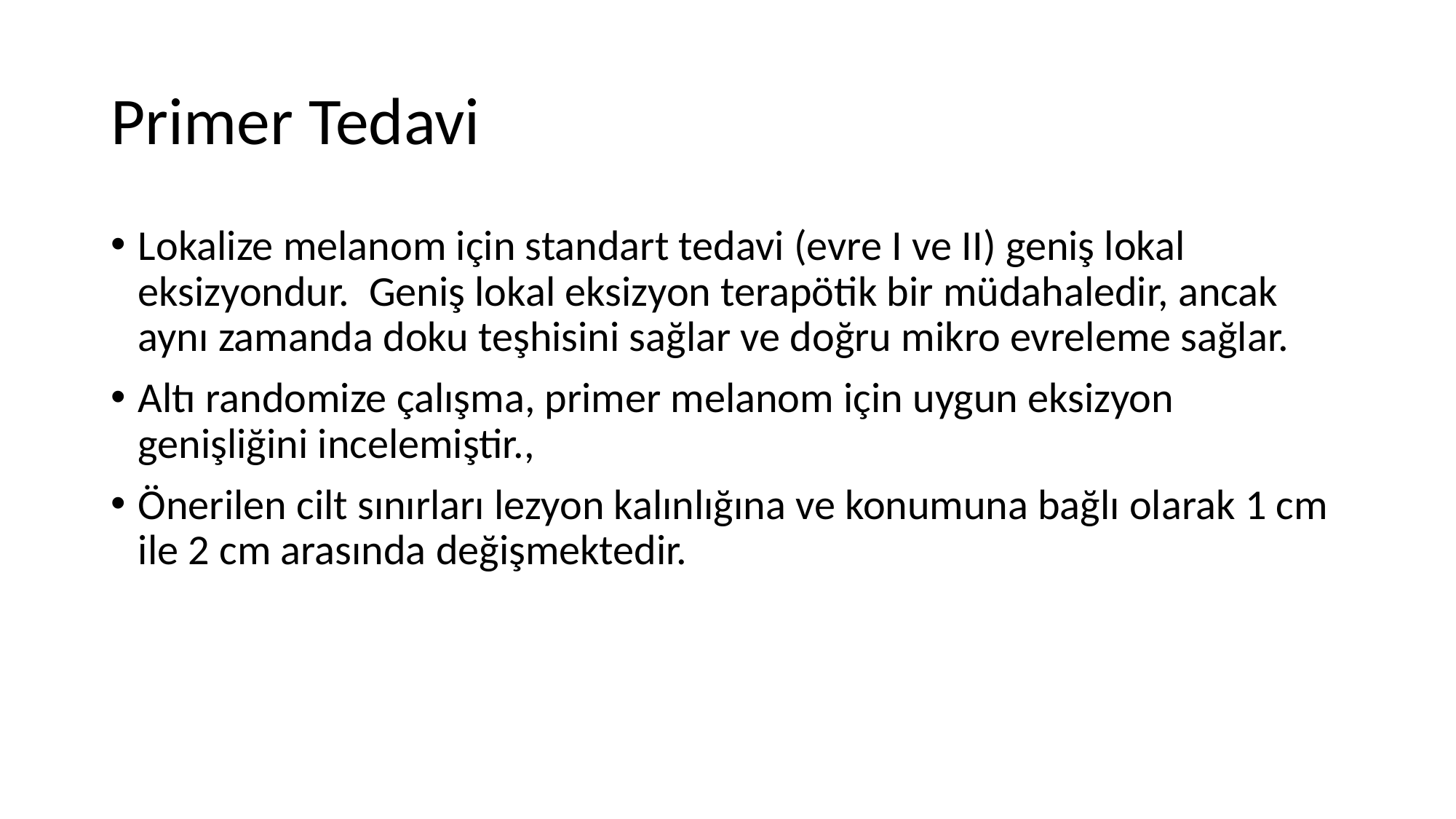

# Primer Tedavi
Lokalize melanom için standart tedavi (evre I ve II) geniş lokal eksizyondur.  Geniş lokal eksizyon terapötik bir müdahaledir, ancak aynı zamanda doku teşhisini sağlar ve doğru mikro evreleme sağlar.
Altı randomize çalışma, primer melanom için uygun eksizyon genişliğini incelemiştir.,
Önerilen cilt sınırları lezyon kalınlığına ve konumuna bağlı olarak 1 cm ile 2 cm arasında değişmektedir.